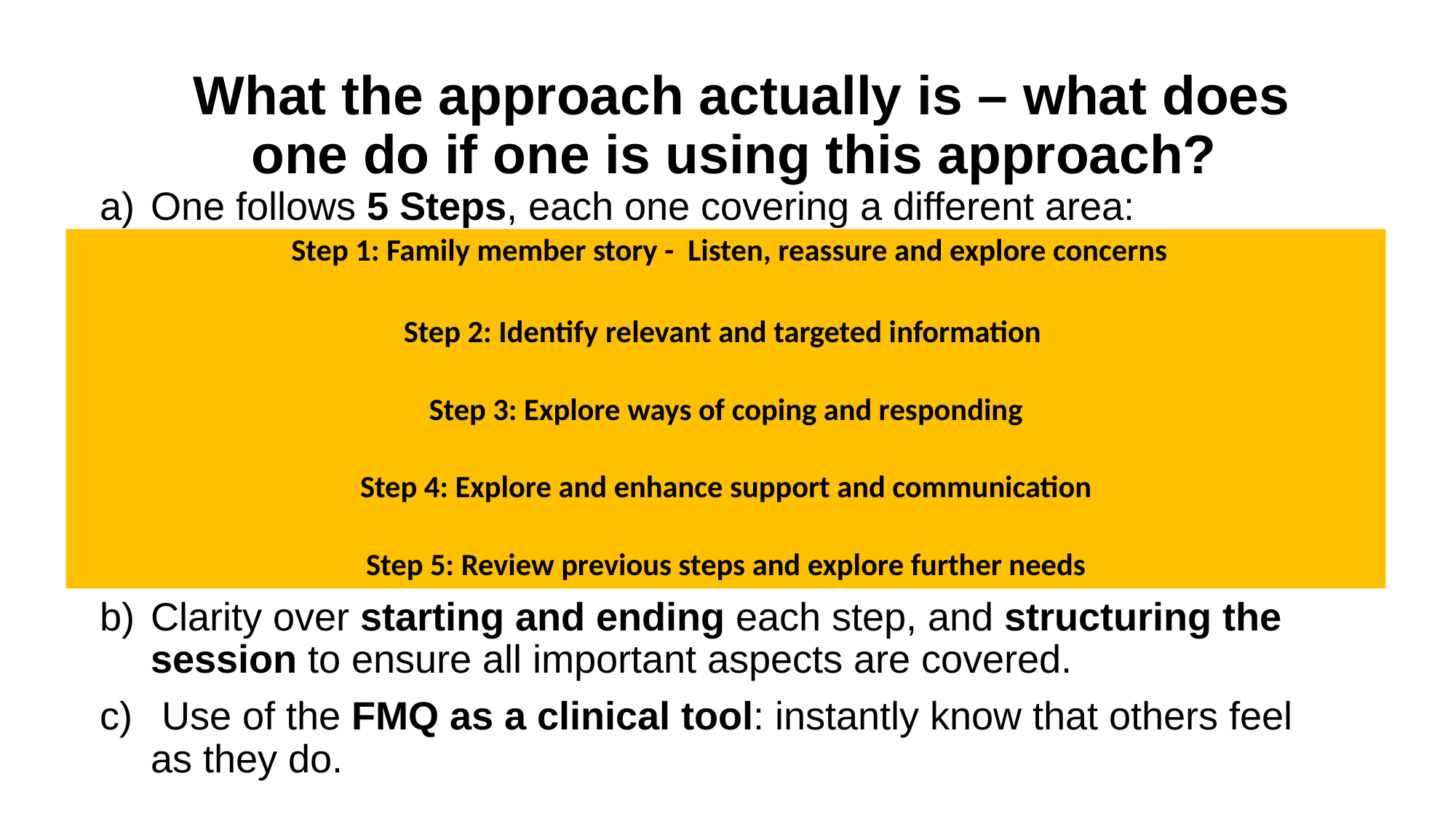

# What the approach actually is – what does one do if one is using this approach?
One follows 5 Steps, each one covering a different area:

Clarity over starting and ending each step, and structuring the session to ensure all important aspects are covered.
 Use of the FMQ as a clinical tool: instantly know that others feel as they do.

 Step 1: Family member story -  Listen, reassure and explore concerns
Step 2: Identify relevant and targeted information
Step 3: Explore ways of coping and responding
Step 4: Explore and enhance support and communication
Step 5: Review previous steps and explore further needs